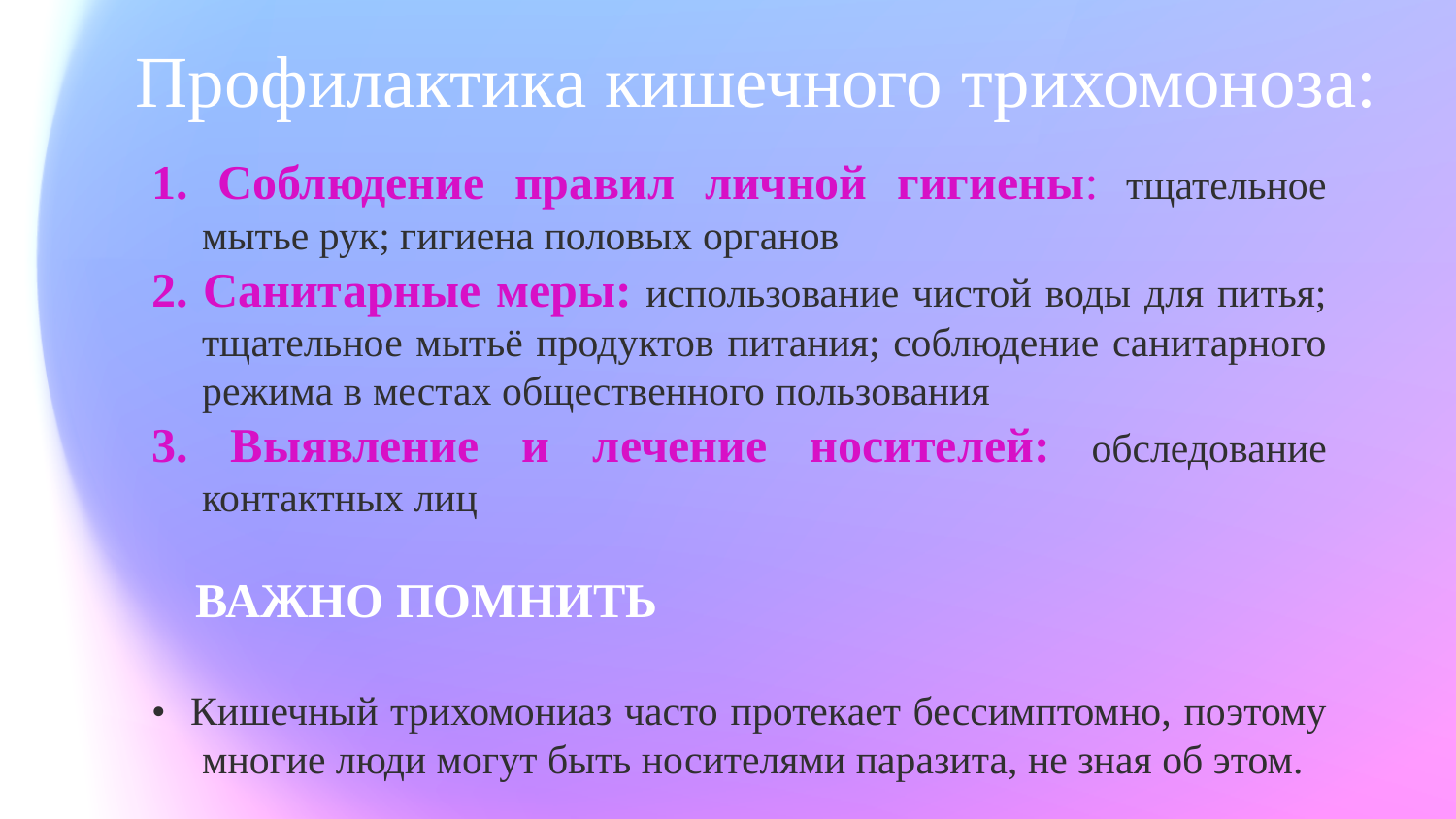

# Профилактика кишечного трихомоноза:

1. Соблюдение правил личной гигиены: тщательное мытье рук; гигиена половых органов
2. Санитарные меры: использование чистой воды для питья; тщательное мытьё продуктов питания; соблюдение санитарного режима в местах общественного пользования
3. Выявление и лечение носителей: обследование контактных лиц

    ВАЖНО ПОМНИТЬ

•  Кишечный трихомониаз часто протекает бессимптомно, поэтому многие люди могут быть носителями паразита, не зная об этом.